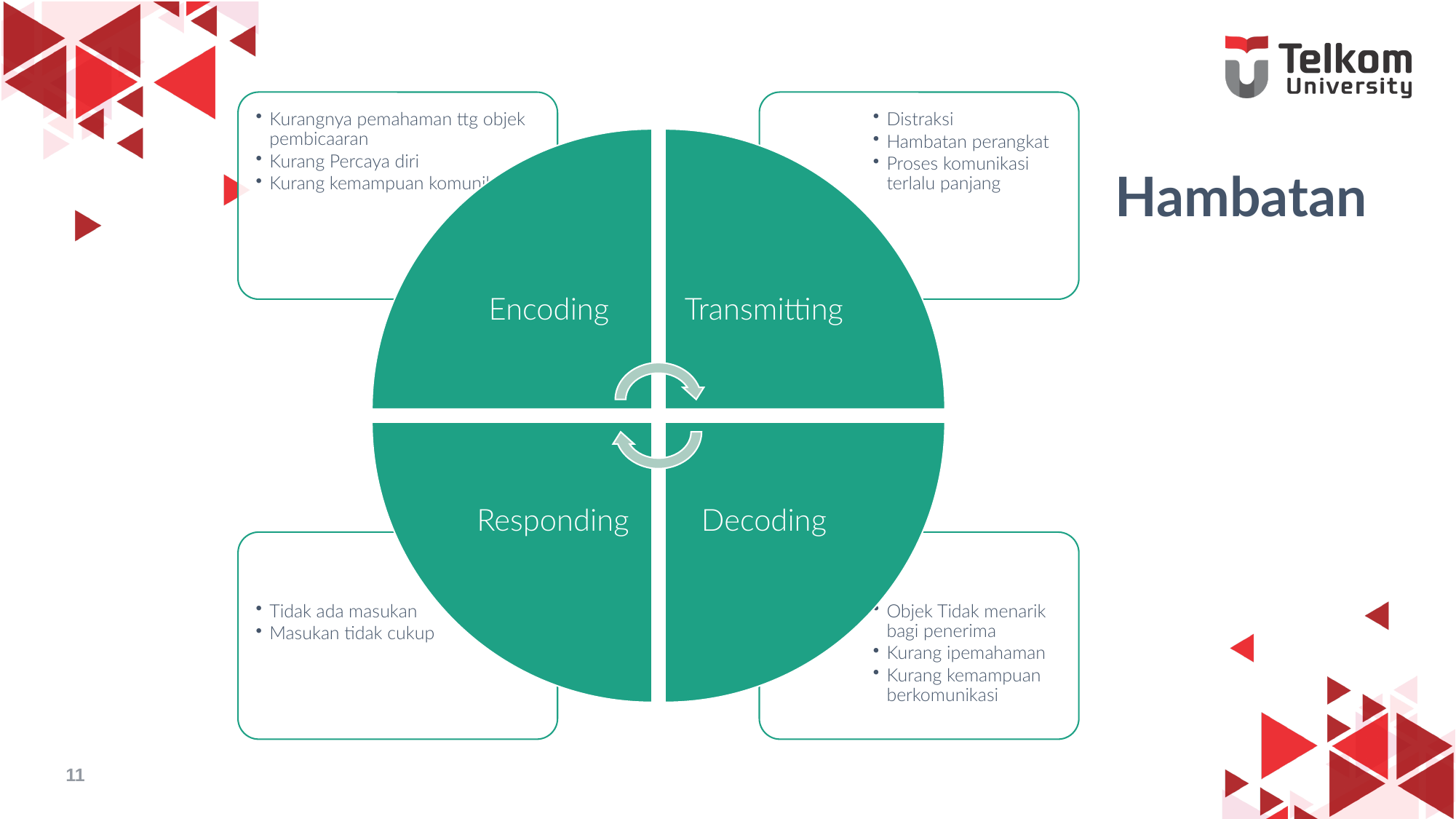

Objek Tidak menarik bagi penerima
Kurang ipemahaman
Kurang kemampuan berkomunikasi
Tidak ada masukan
Masukan tidak cukup
Distraksi
Hambatan perangkat
Proses komunikasi terlalu panjang
Kurangnya pemahaman ttg objek pembicaaran
Kurang Percaya diri
Kurang kemampuan komunikasi
Encoding
Transmitting
Decoding
Responding
# Hambatan

11